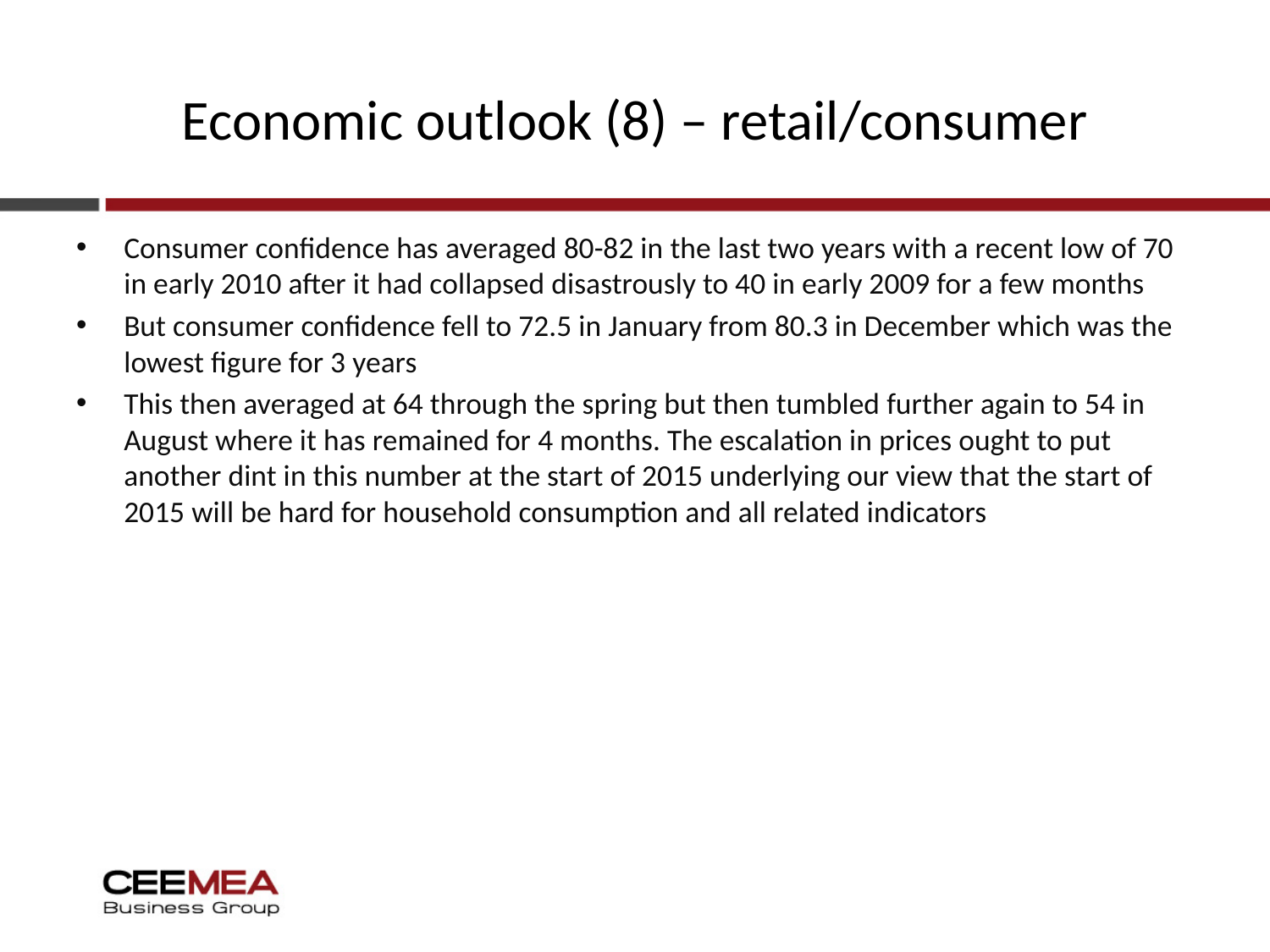

# Economic outlook (8) – retail/consumer
Consumer confidence has averaged 80-82 in the last two years with a recent low of 70 in early 2010 after it had collapsed disastrously to 40 in early 2009 for a few months
But consumer confidence fell to 72.5 in January from 80.3 in December which was the lowest figure for 3 years
This then averaged at 64 through the spring but then tumbled further again to 54 in August where it has remained for 4 months. The escalation in prices ought to put another dint in this number at the start of 2015 underlying our view that the start of 2015 will be hard for household consumption and all related indicators